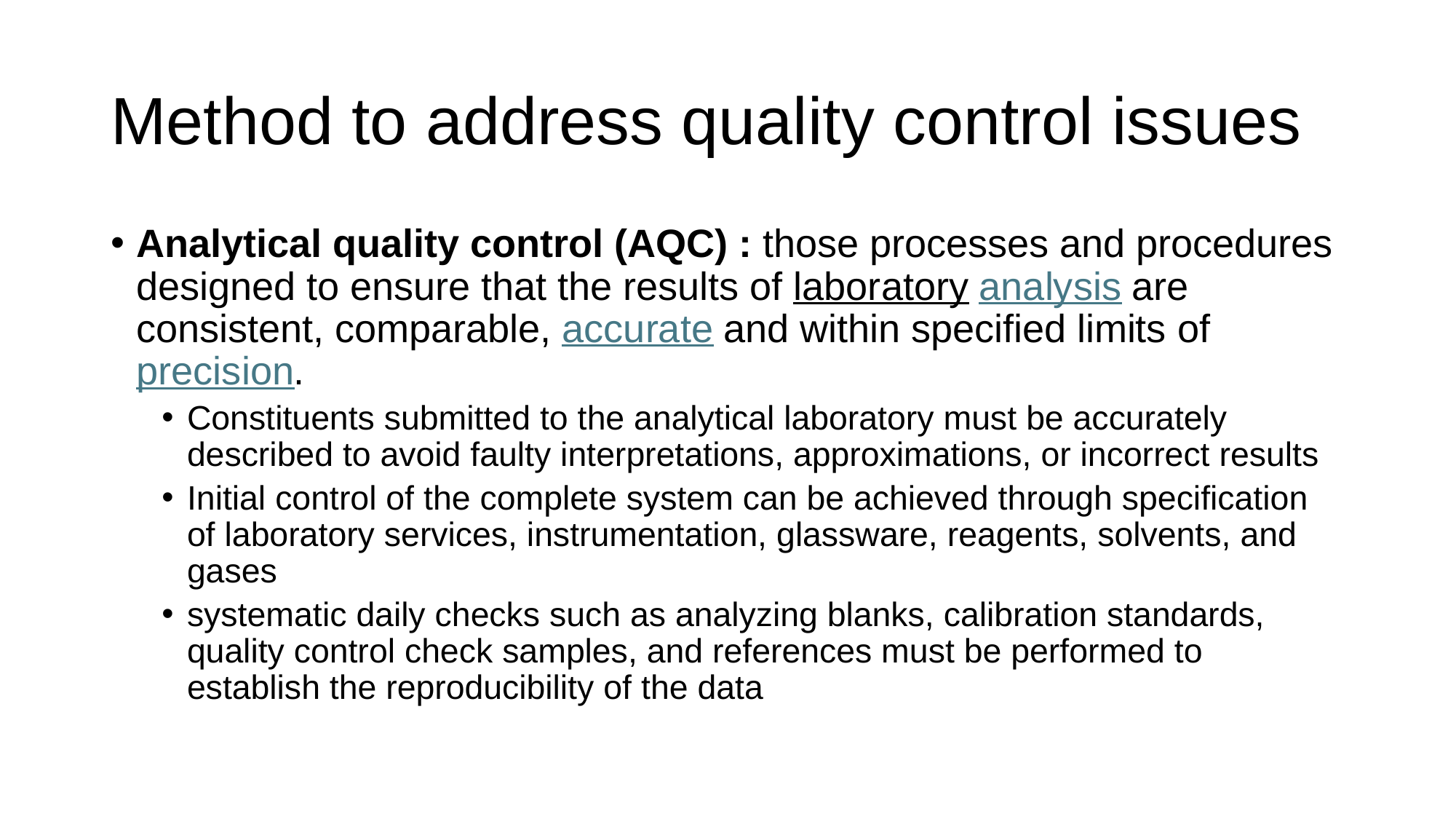

# Method to address quality control issues
Analytical quality control (AQC) : those processes and procedures designed to ensure that the results of laboratory analysis are consistent, comparable, accurate and within specified limits of precision.
Constituents submitted to the analytical laboratory must be accurately described to avoid faulty interpretations, approximations, or incorrect results
Initial control of the complete system can be achieved through specification of laboratory services, instrumentation, glassware, reagents, solvents, and gases
systematic daily checks such as analyzing blanks, calibration standards, quality control check samples, and references must be performed to establish the reproducibility of the data